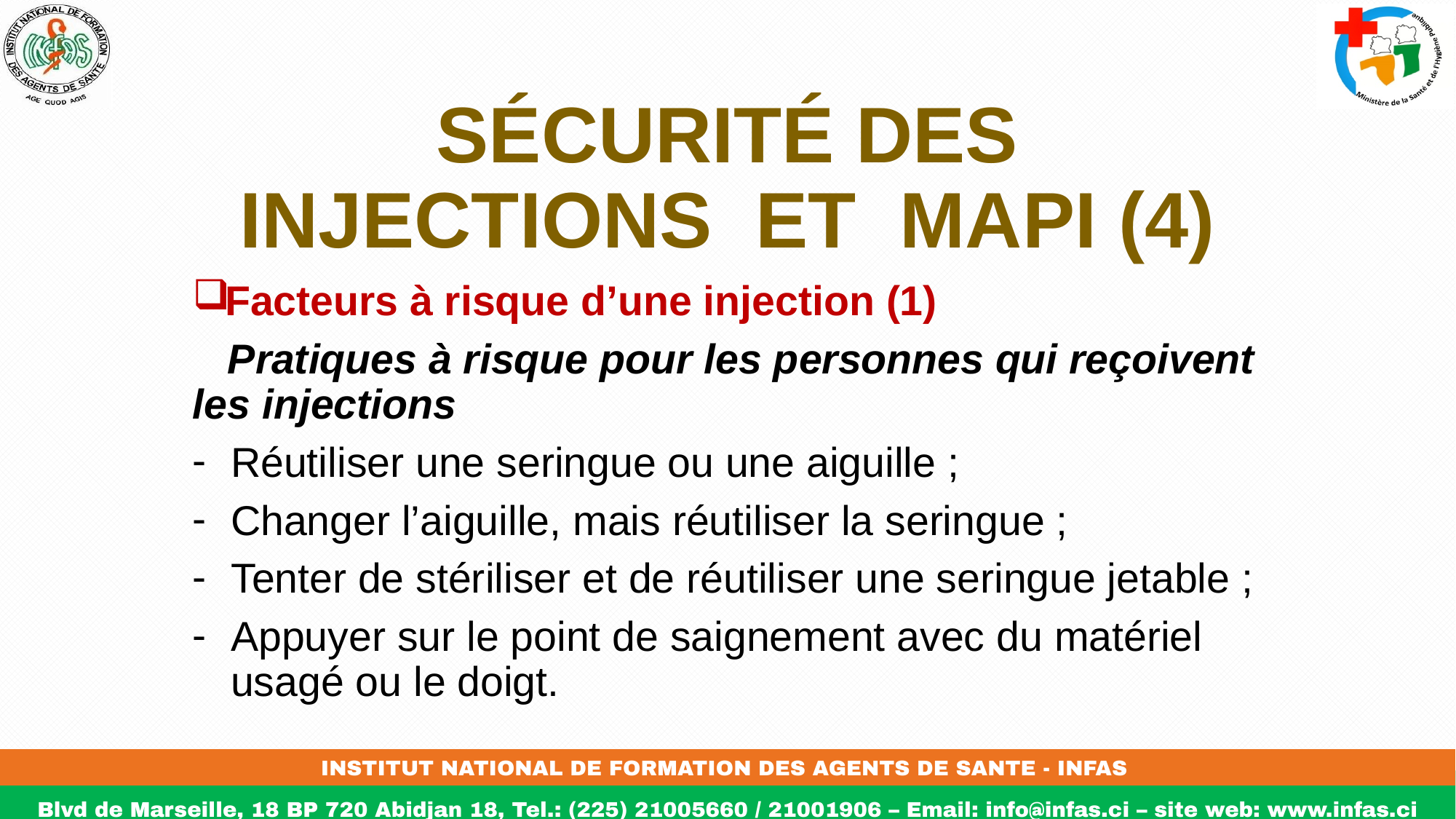

# SÉCURITÉ DES INJECTIONS  ET  MAPI (4)
Facteurs à risque d’une injection (1)
   Pratiques à risque pour les personnes qui reçoivent les injections
Réutiliser une seringue ou une aiguille ;
Changer l’aiguille, mais réutiliser la seringue ;
Tenter de stériliser et de réutiliser une seringue jetable ;
Appuyer sur le point de saignement avec du matériel usagé ou le doigt.